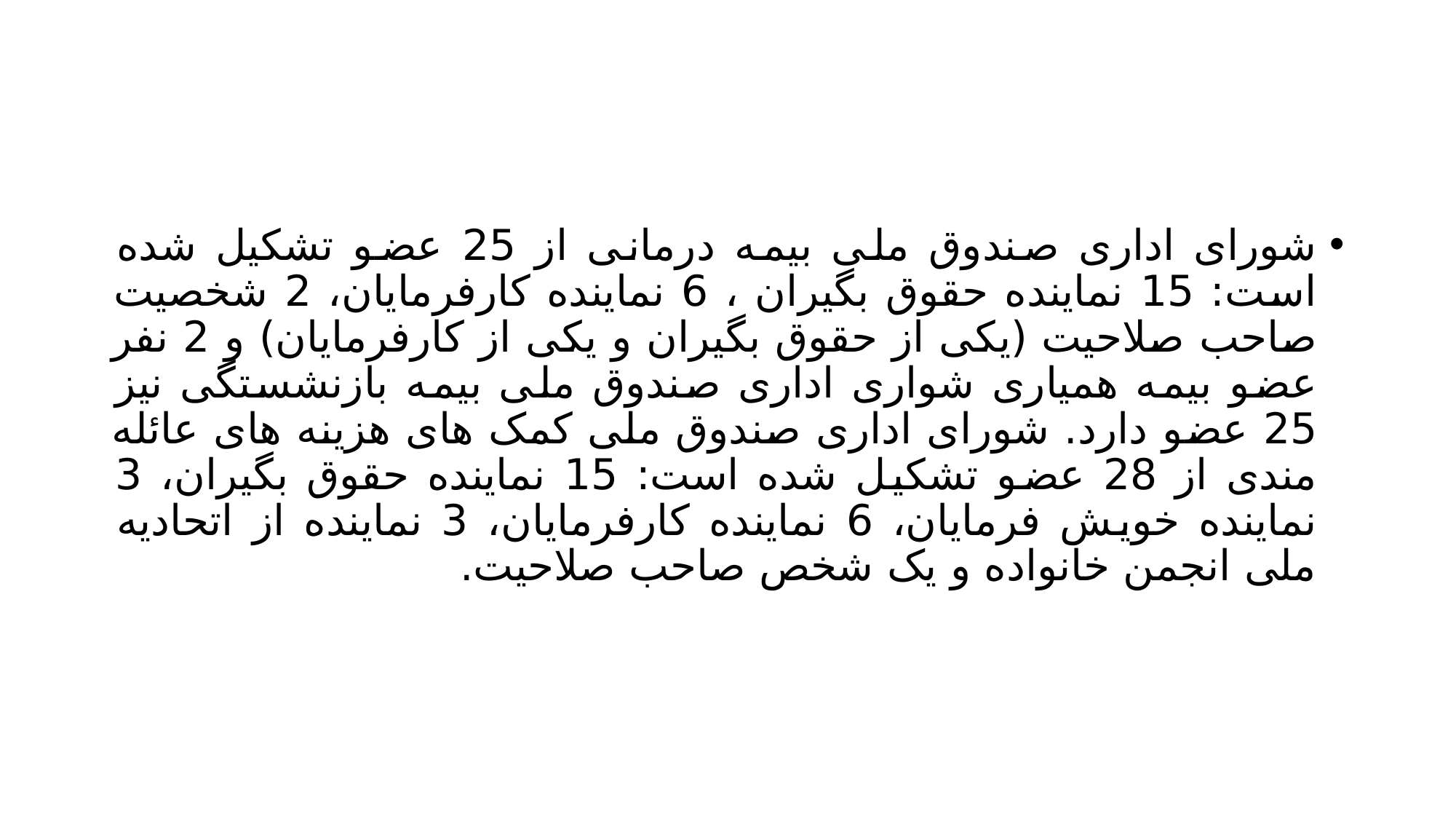

#
شورای اداری صندوق ملی بیمه درمانی از 25 عضو تشکیل شده است: 15 نماینده حقوق بگیران ، 6 نماینده کارفرمایان، 2 شخصیت صاحب صلاحیت (یکی از حقوق بگیران و یکی از کارفرمایان) و 2 نفر عضو بیمه همیاری شواری اداری صندوق ملی بیمه بازنشستگی نیز 25 عضو دارد. شورای اداری صندوق ملی کمک های هزینه های عائله مندی از 28 عضو تشکیل شده است: 15 نماینده حقوق بگیران، 3 نماینده خویش فرمایان، 6 نماینده کارفرمایان، 3 نماینده از اتحادیه ملی انجمن خانواده و یک شخص صاحب صلاحیت.